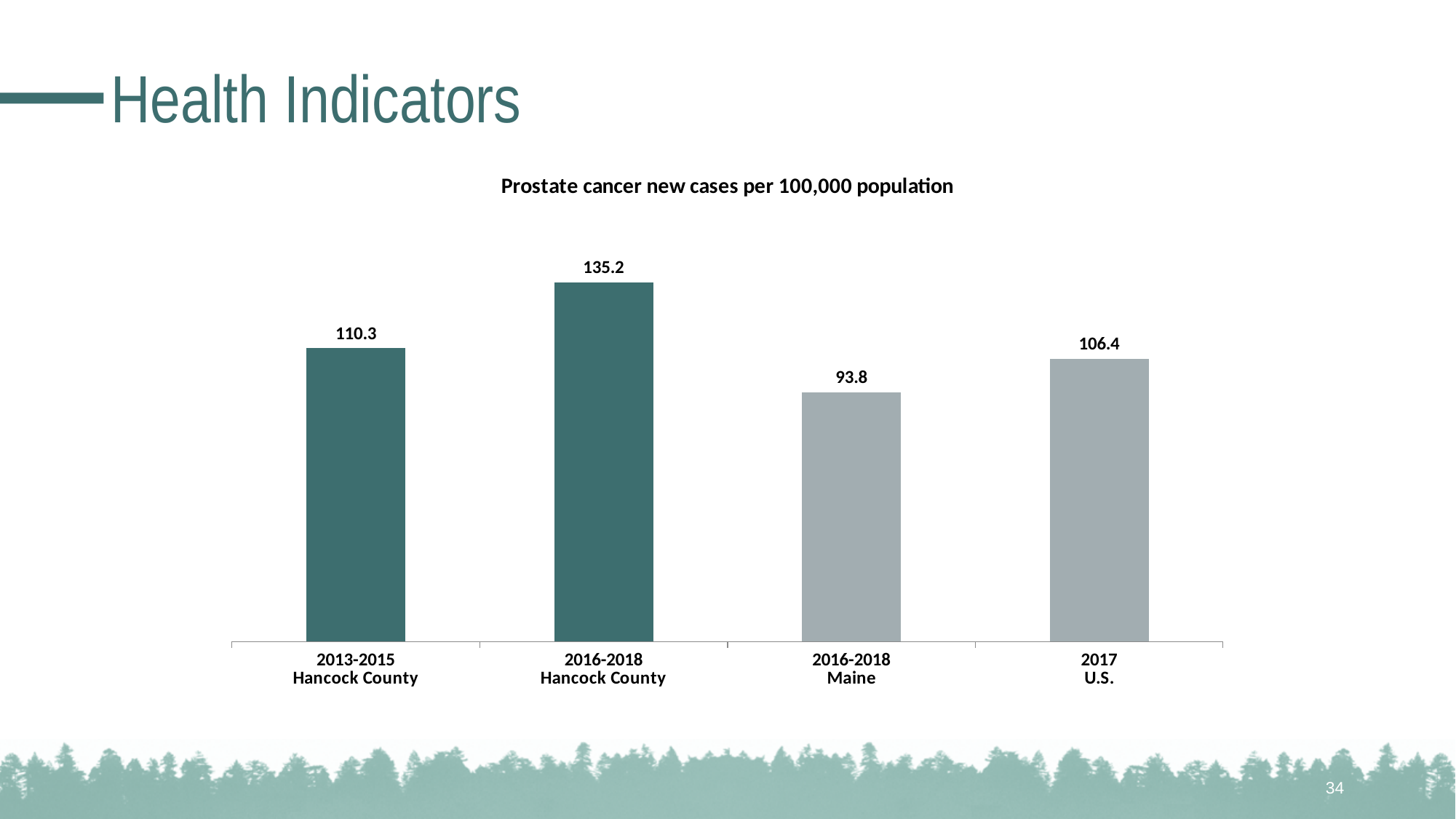

# Health Indicators

### Chart: Prostate cancer new cases per 100,000 population

| Category | N/A |
|---|---|
| 2013-2015
Hancock County | 110.3 |
| 2016-2018
Hancock County | 135.2 |
| 2016-2018
Maine | 93.8 |
| 2017
U.S. | 106.4 |
34